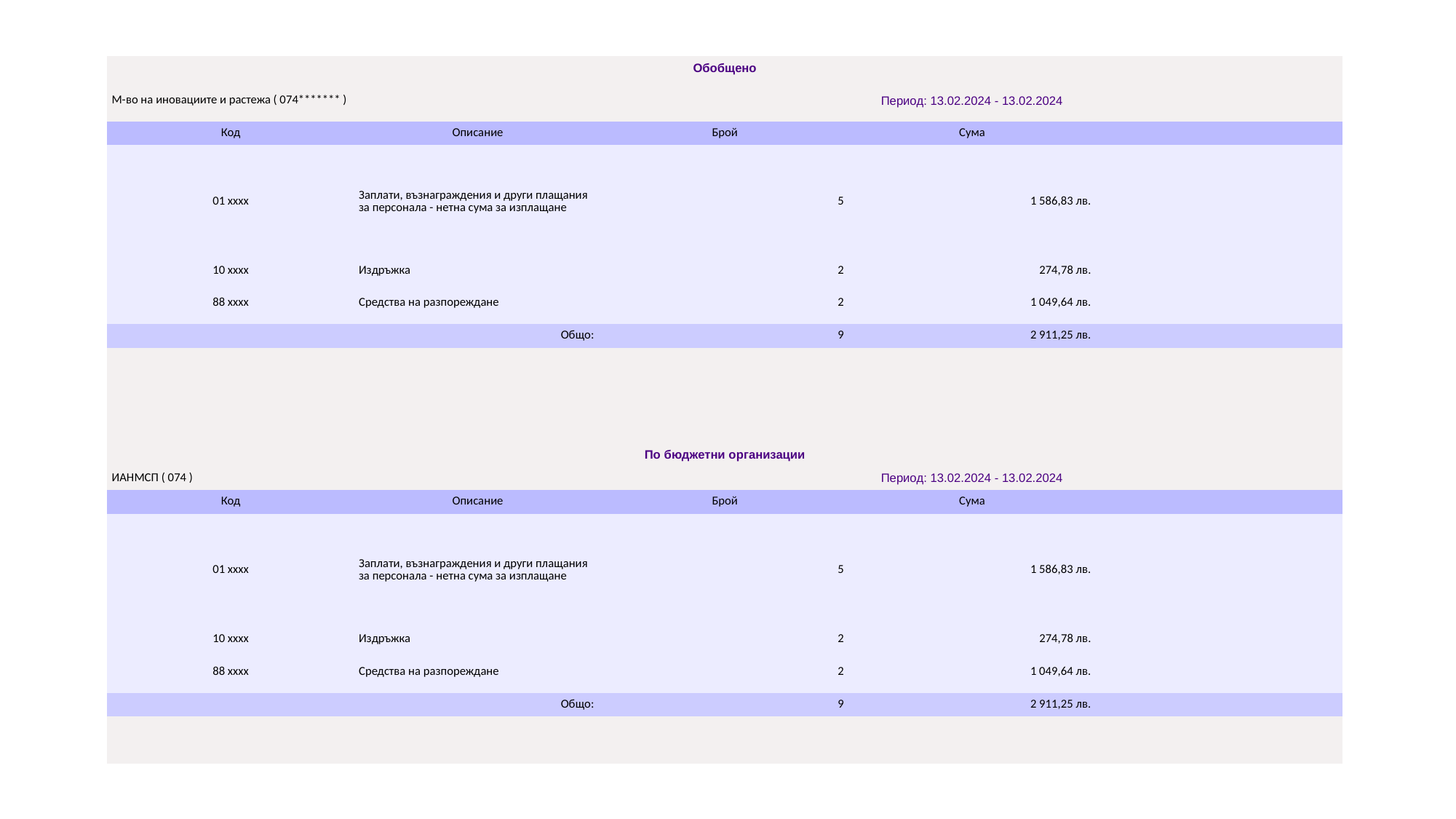

| Обобщено |  |  |  |  |
| --- | --- | --- | --- | --- |
| М-во на иновациите и растежа ( 074\*\*\*\*\*\*\* ) |  | Период: 13.02.2024 - 13.02.2024 |  |  |
| Код | Описание | Брой | Сума |  |
| 01 xxxx | Заплати, възнаграждения и други плащания за персонала - нетна сума за изплащане | 5 | 1 586,83 лв. |  |
| 10 xxxx | Издръжка | 2 | 274,78 лв. |  |
| 88 xxxx | Средства на разпореждане | 2 | 1 049,64 лв. |  |
| Общо: |  | 9 | 2 911,25 лв. |  |
|  |  |  |  |  |
|  |  |  |  |  |
|  |  |  |  |  |
|  |  |  |  |  |
| По бюджетни организации |  |  |  |  |
| ИАНМСП ( 074 ) |  | Период: 13.02.2024 - 13.02.2024 |  |  |
| Код | Описание | Брой | Сума |  |
| 01 xxxx | Заплати, възнаграждения и други плащания за персонала - нетна сума за изплащане | 5 | 1 586,83 лв. |  |
| 10 xxxx | Издръжка | 2 | 274,78 лв. |  |
| 88 xxxx | Средства на разпореждане | 2 | 1 049,64 лв. |  |
| Общо: |  | 9 | 2 911,25 лв. |  |
|  |  |  |  |  |
|  |  |  |  |  |
#